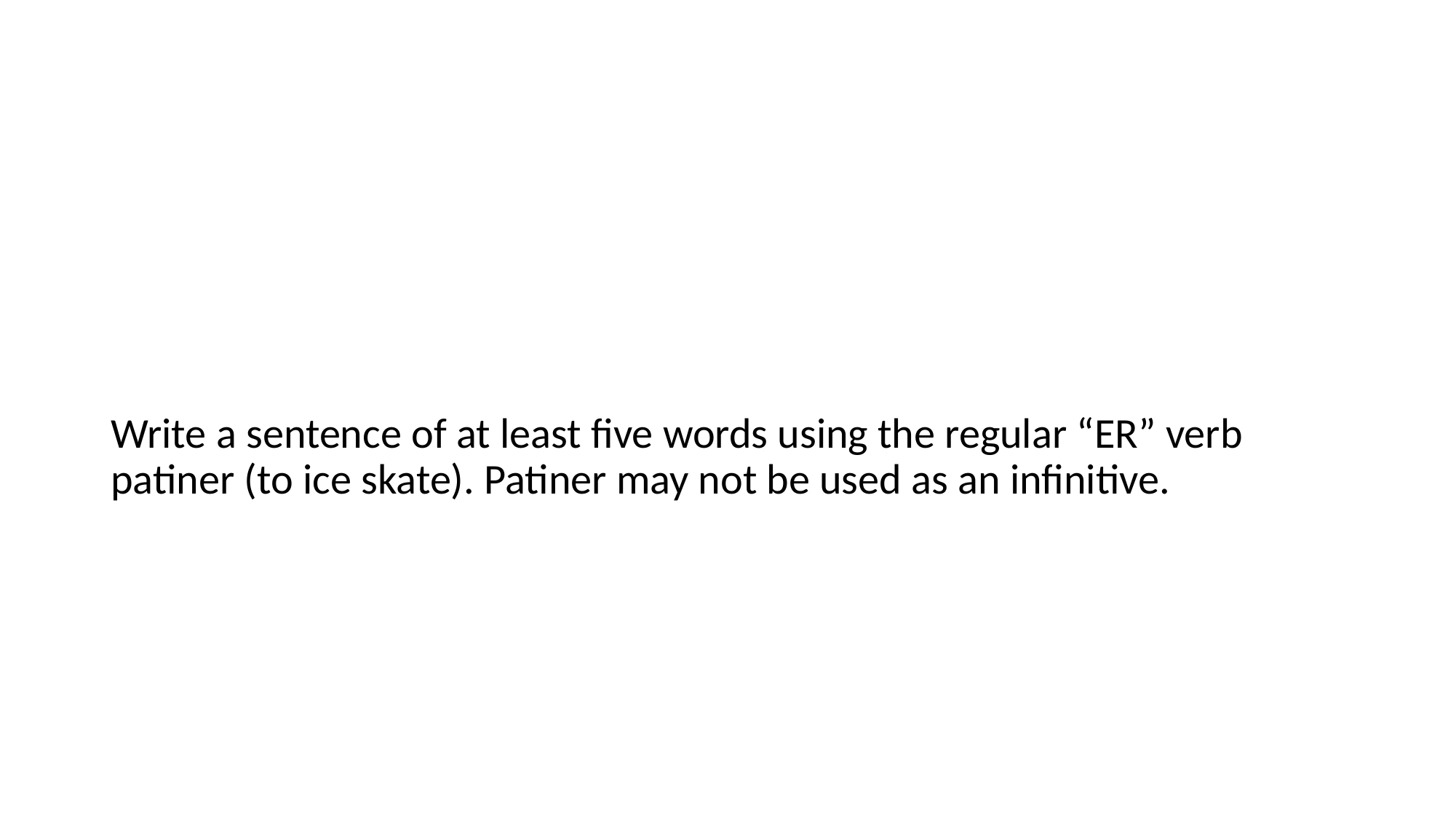

#

Write a sentence of at least five words using the regular “ER” verb patiner (to ice skate). Patiner may not be used as an infinitive.